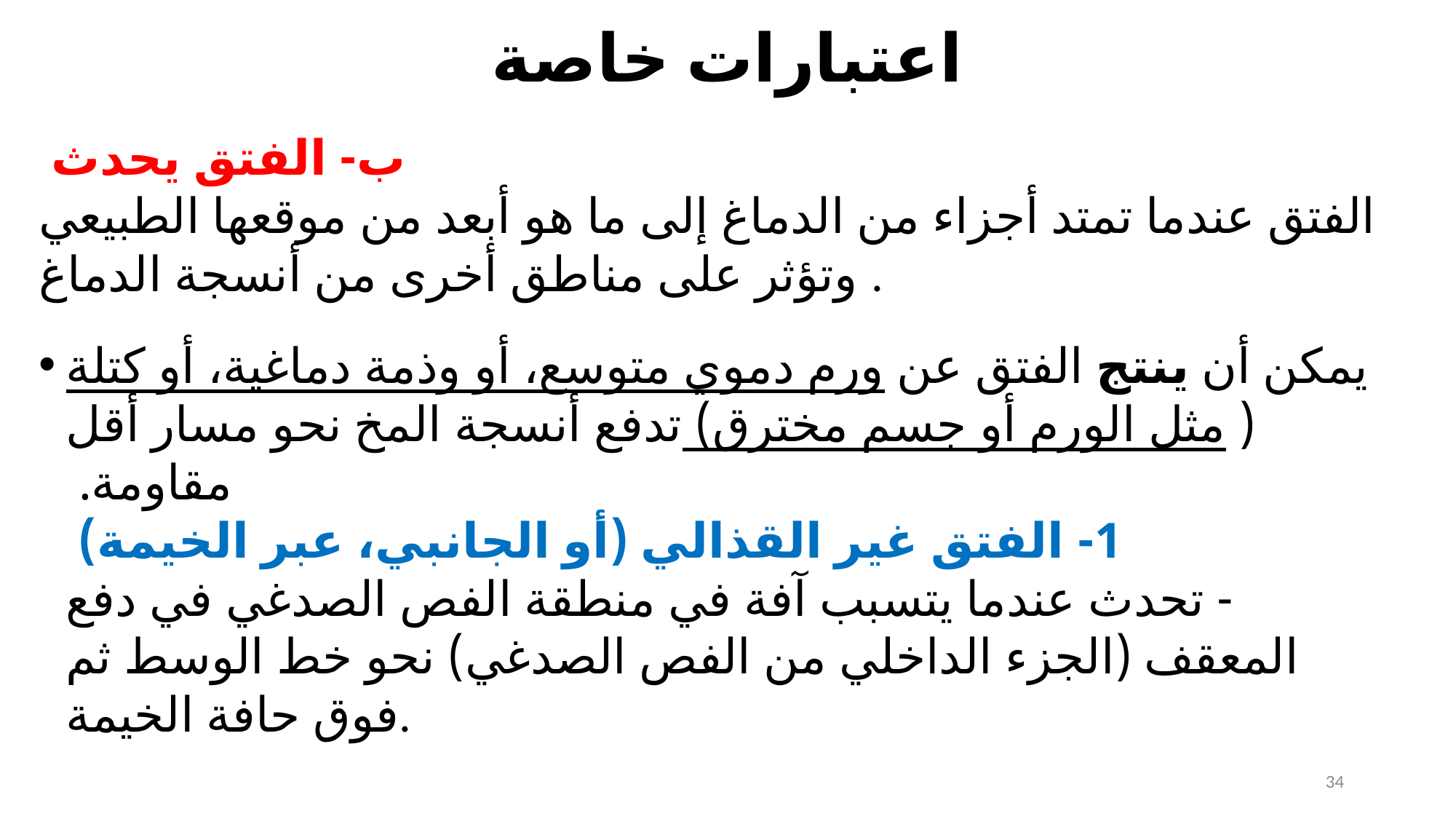

# اعتبارات خاصة
ب- الفتق يحدث
الفتق عندما تمتد أجزاء من الدماغ إلى ما هو أبعد من موقعها الطبيعي وتؤثر على مناطق أخرى من أنسجة الدماغ .
يمكن أن ينتج الفتق عن ورم دموي متوسع، أو وذمة دماغية، أو كتلة ( مثل الورم أو جسم مخترق) تدفع أنسجة المخ نحو مسار أقل مقاومة.
1- الفتق غير القذالي (أو الجانبي، عبر الخيمة)
- تحدث عندما يتسبب آفة في منطقة الفص الصدغي في دفع المعقف (الجزء الداخلي من الفص الصدغي) نحو خط الوسط ثم فوق حافة الخيمة.

34